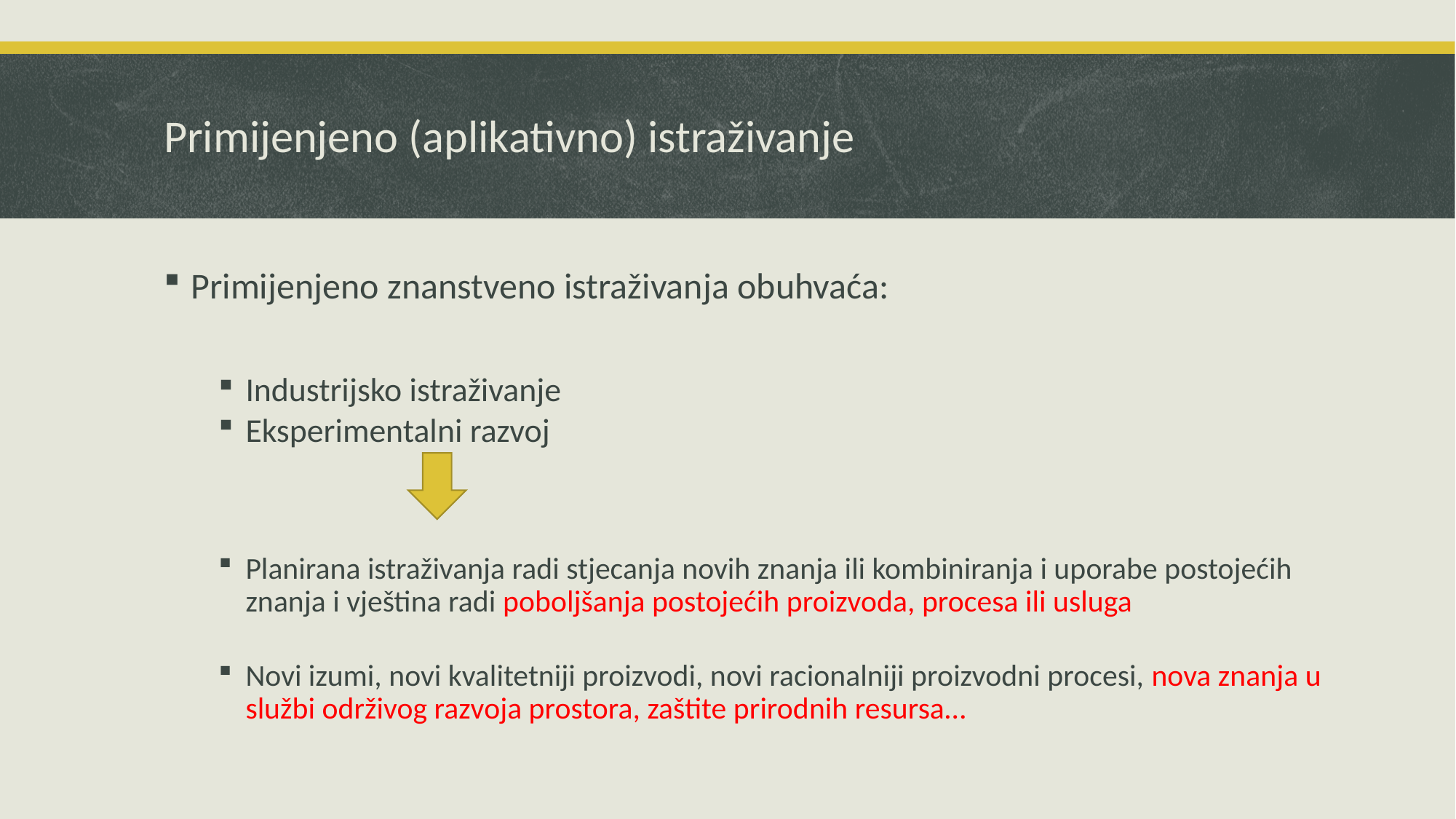

# Primijenjeno (aplikativno) istraživanje
Primijenjeno znanstveno istraživanja obuhvaća:

Industrijsko istraživanje
Eksperimentalni razvoj

Planirana istraživanja radi stjecanja novih znanja ili kombiniranja i uporabe postojećih znanja i vještina radi poboljšanja postojećih proizvoda, procesa ili usluga

Novi izumi, novi kvalitetniji proizvodi, novi racionalniji proizvodni procesi, nova znanja u službi održivog razvoja prostora, zaštite prirodnih resursa…